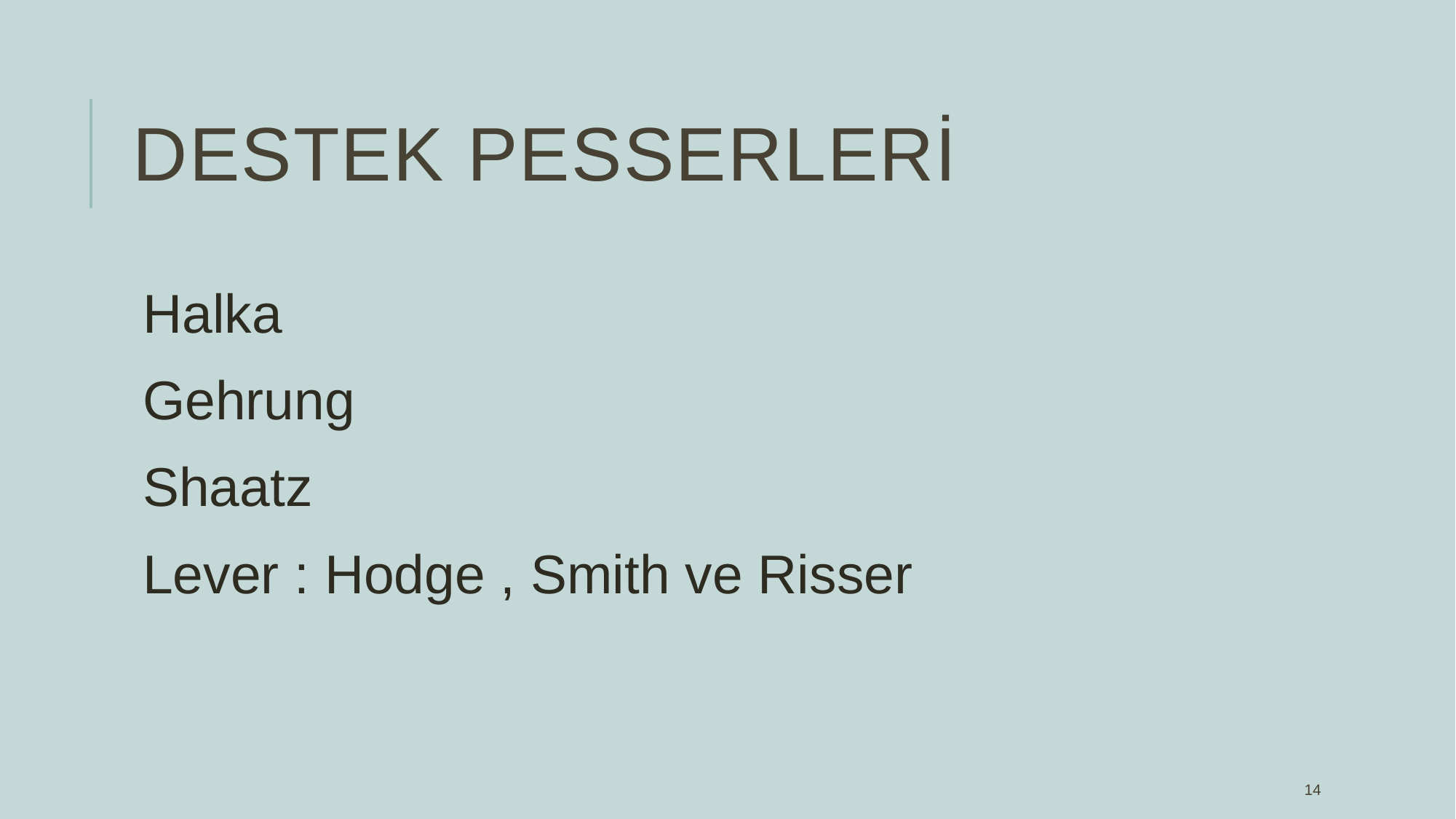

# DESTEK PESSERLERİ
Halka
Gehrung
Shaatz
Lever : Hodge , Smith ve Risser
14